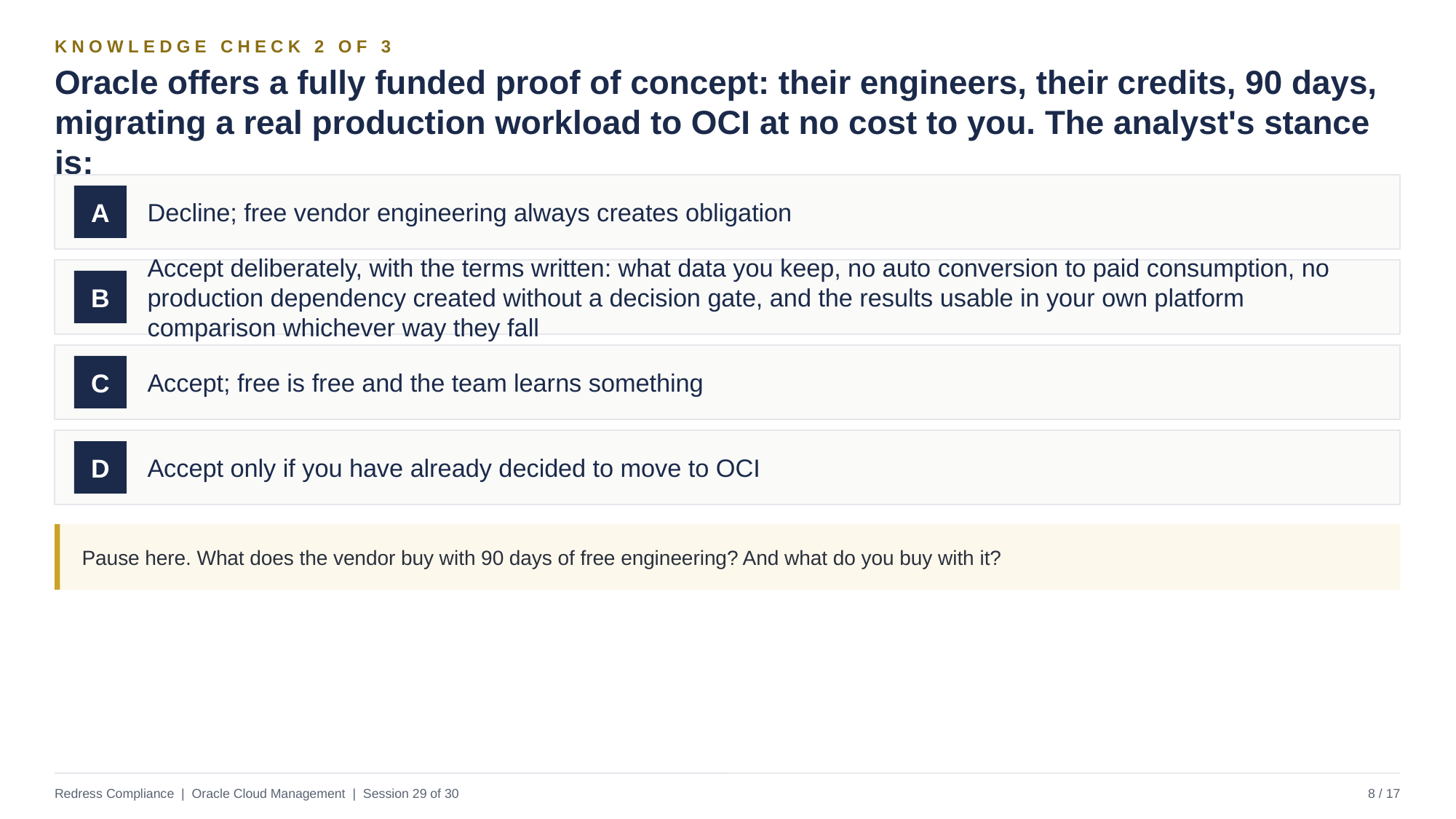

KNOWLEDGE CHECK 2 OF 3
Oracle offers a fully funded proof of concept: their engineers, their credits, 90 days, migrating a real production workload to OCI at no cost to you. The analyst's stance is:

Decline; free vendor engineering always creates obligation

A

Accept deliberately, with the terms written: what data you keep, no auto conversion to paid consumption, no production dependency created without a decision gate, and the results usable in your own platform comparison whichever way they fall

B

Accept; free is free and the team learns something

C

Accept only if you have already decided to move to OCI

D

Pause here. What does the vendor buy with 90 days of free engineering? And what do you buy with it?

Redress Compliance  |  Oracle Cloud Management  |  Session 29 of 30
8 / 17